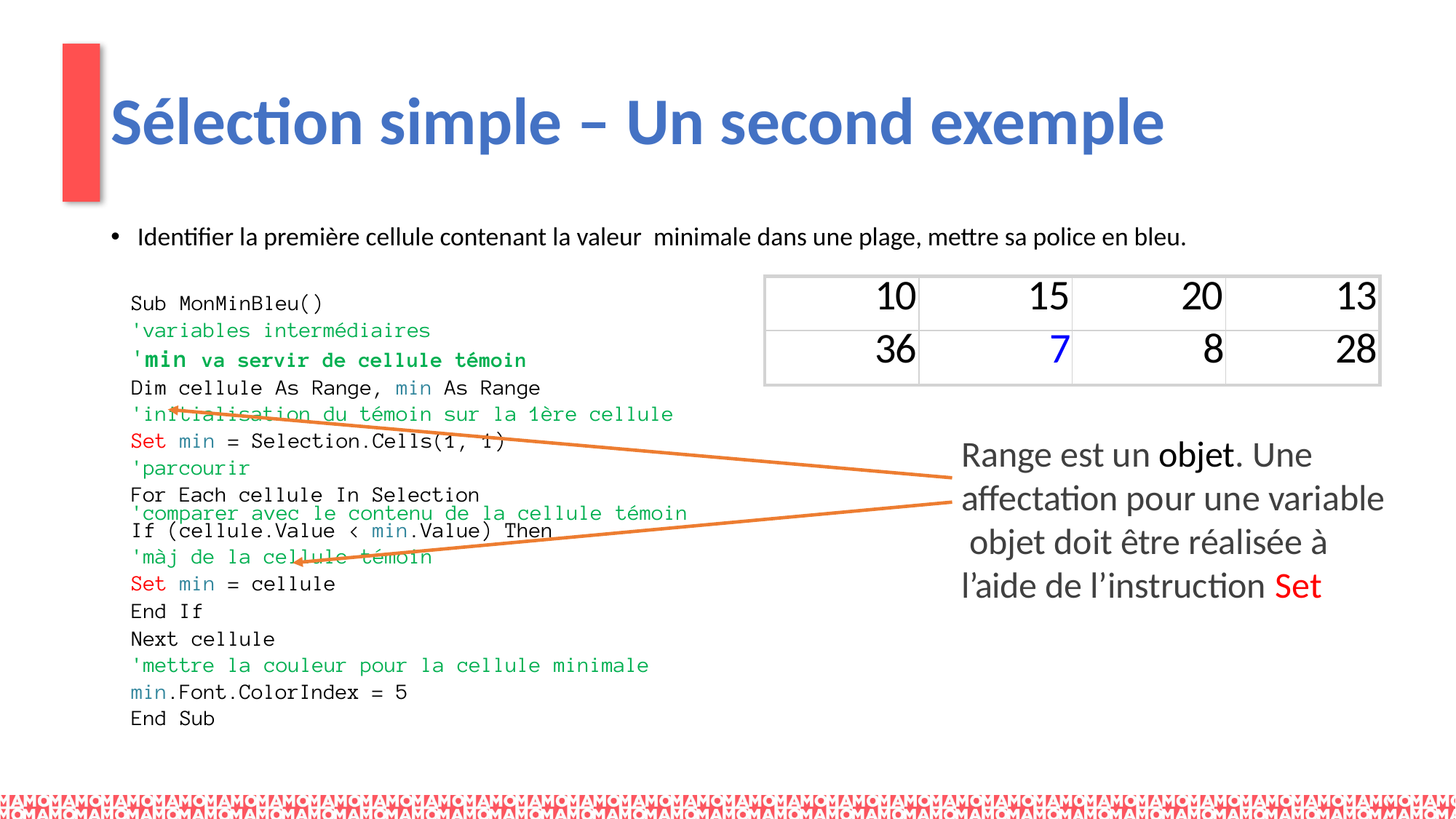

# Sélection simple – Un second exemple
Identifier la première cellule contenant la valeur  minimale dans une plage, mettre sa police en bleu.

Sub MonMinBleu()
'variables intermédiaires
'min va servir de cellule témoin
Dim cellule As Range, min As Range
'initialisation du témoin sur la 1ère cellule
Set min = Selection.Cells(1, 1)
'parcourir
	For Each cellule In Selection
	'comparer avec le contenu de la cellule témoin
		If (cellule.Value < min.Value) Then
			'màj de la cellule témoin
			Set min = cellule
		End If
	Next cellule
'mettre la couleur pour la cellule minimale
min.Font.ColorIndex = 5
End Sub
| 10 | 15 | 20 | 13 |
| --- | --- | --- | --- |
| 36 | 7 | 8 | 28 |
Range est un objet. Une  affectation pour une variable  objet doit être réalisée à  l’aide de l’instruction Set